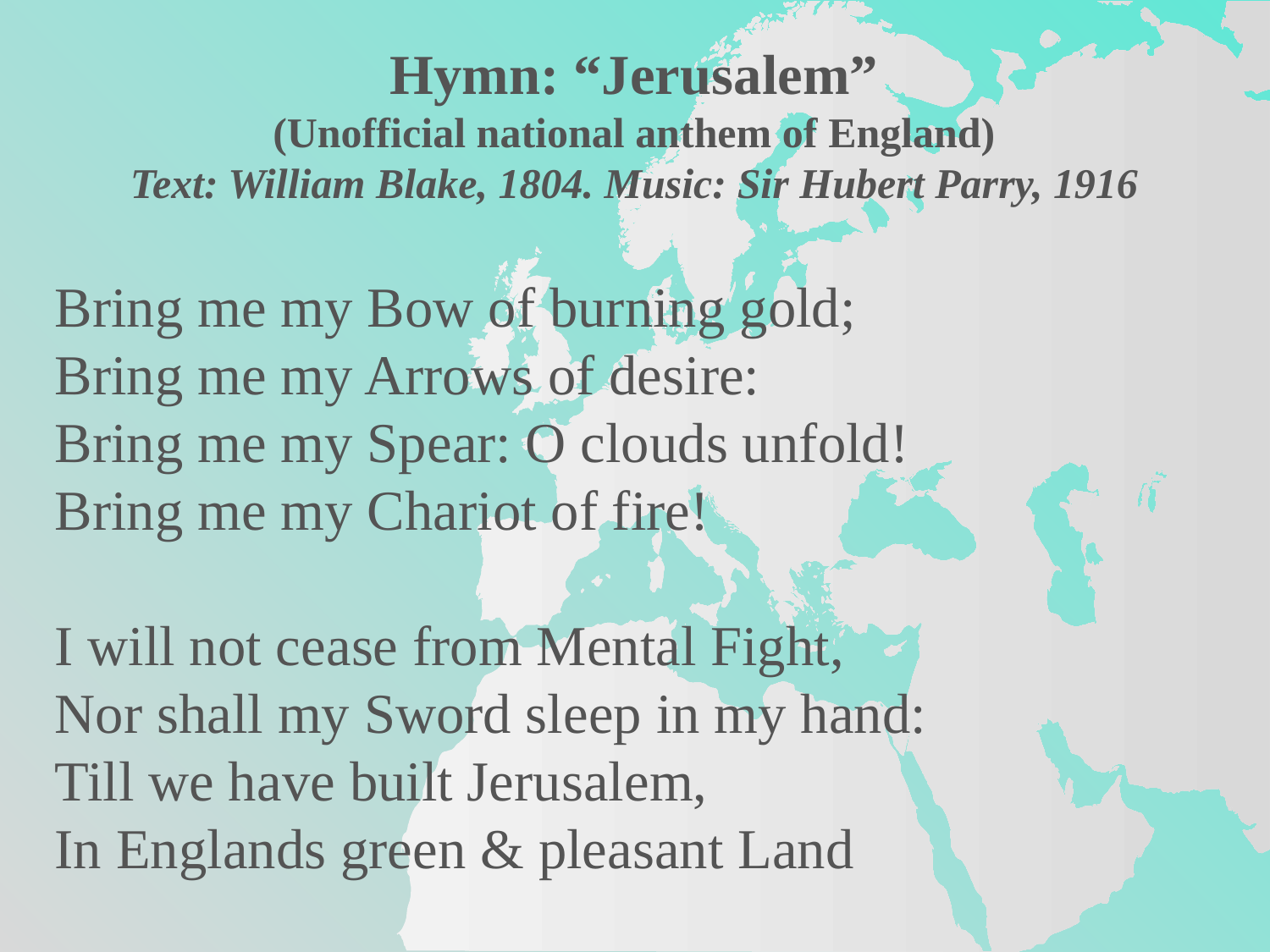

Hymn: “Jerusalem”
(Unofficial national anthem of England)
Text: William Blake, 1804. Music: Sir Hubert Parry, 1916
Bring me my Bow of burning gold;
Bring me my Arrows of desire:
Bring me my Spear: O clouds unfold!
Bring me my Chariot of fire!

I will not cease from Mental Fight,
Nor shall my Sword sleep in my hand:
Till we have built Jerusalem,
In Englands green & pleasant Land